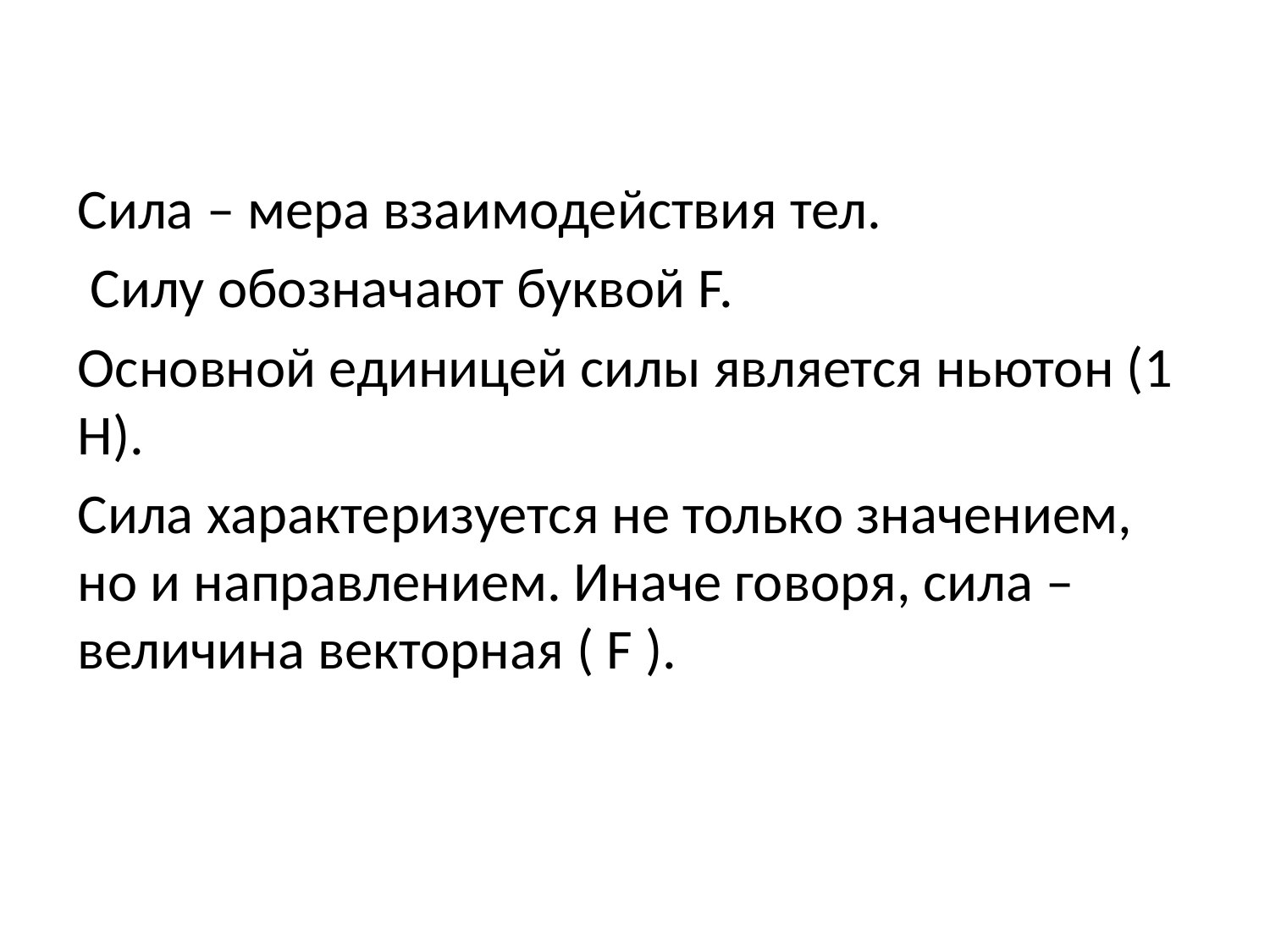

Сила – мера взаимодействия тел.
 Силу обозначают буквой F.
Основной единицей силы является ньютон (1 Н).
Сила характеризуется не только значением, но и направлением. Иначе говоря, сила – величина векторная ( F ).